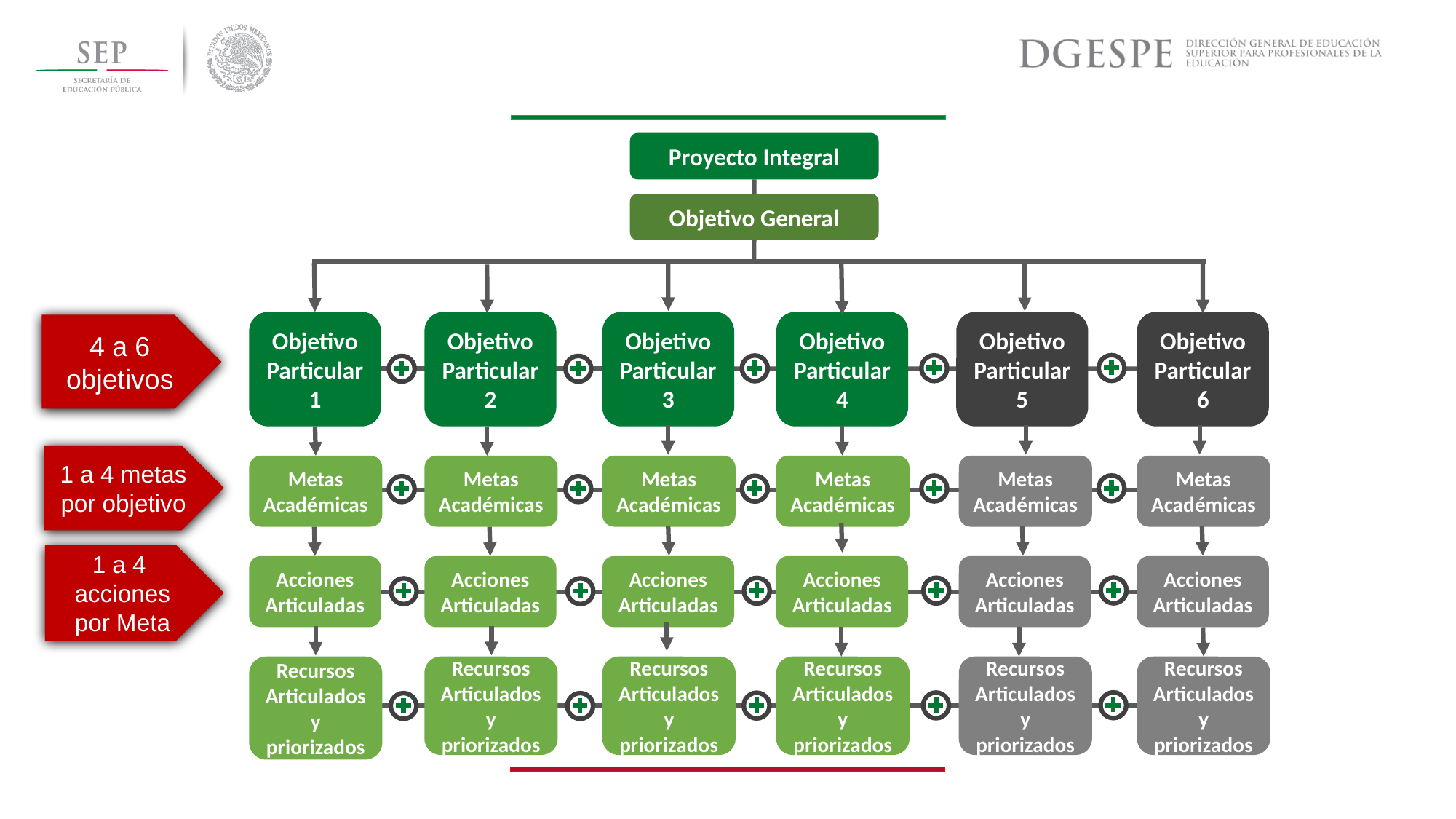

Proyecto Integral
Objetivo General
Objetivo Particular 1
Objetivo Particular 2
Objetivo Particular 3
Objetivo Particular 4
Objetivo Particular 5
Objetivo Particular 6

Metas Académicas
Metas Académicas
Metas Académicas
Metas Académicas
Metas Académicas
Metas Académicas

Acciones Articuladas
Acciones Articuladas
Acciones Articuladas
Acciones Articuladas
Acciones Articuladas
Acciones Articuladas

Recursos Articulados y priorizados
Recursos Articulados y priorizados
Recursos Articulados y priorizados
Recursos Articulados y priorizados
Recursos Articulados y priorizados
Recursos Articulados y priorizados

4 a 6 objetivos
1 a 4 metas por objetivo
1 a 4  acciones por Meta